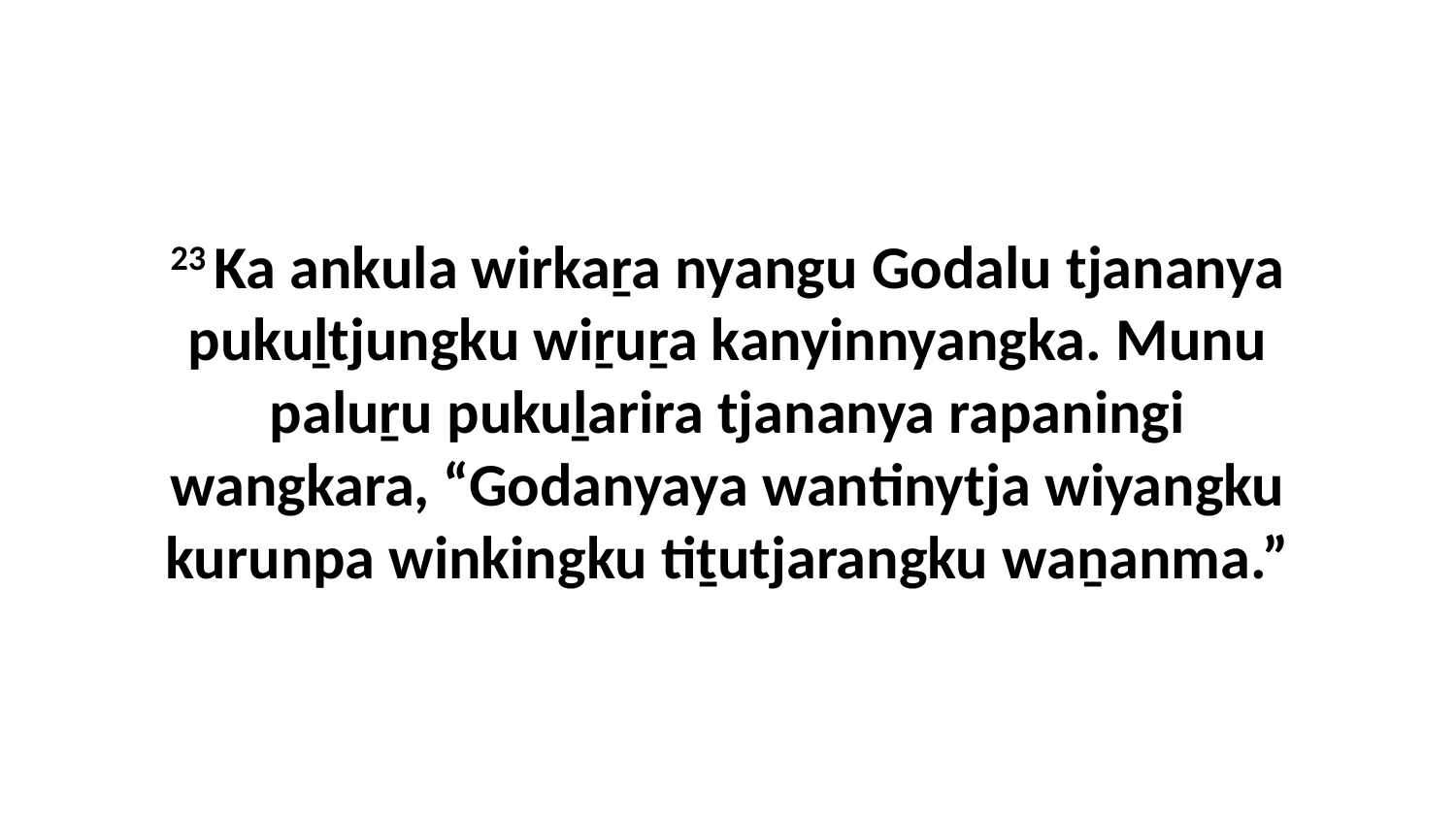

23 Ka ankula wirkaṟa nyangu Godalu tjananya pukuḻtjungku wiṟuṟa kanyinnyangka. Munu paluṟu pukuḻarira tjananya rapaningi wangkara, “Godanyaya wantinytja wiyangku kurunpa winkingku tiṯutjarangku waṉanma.”